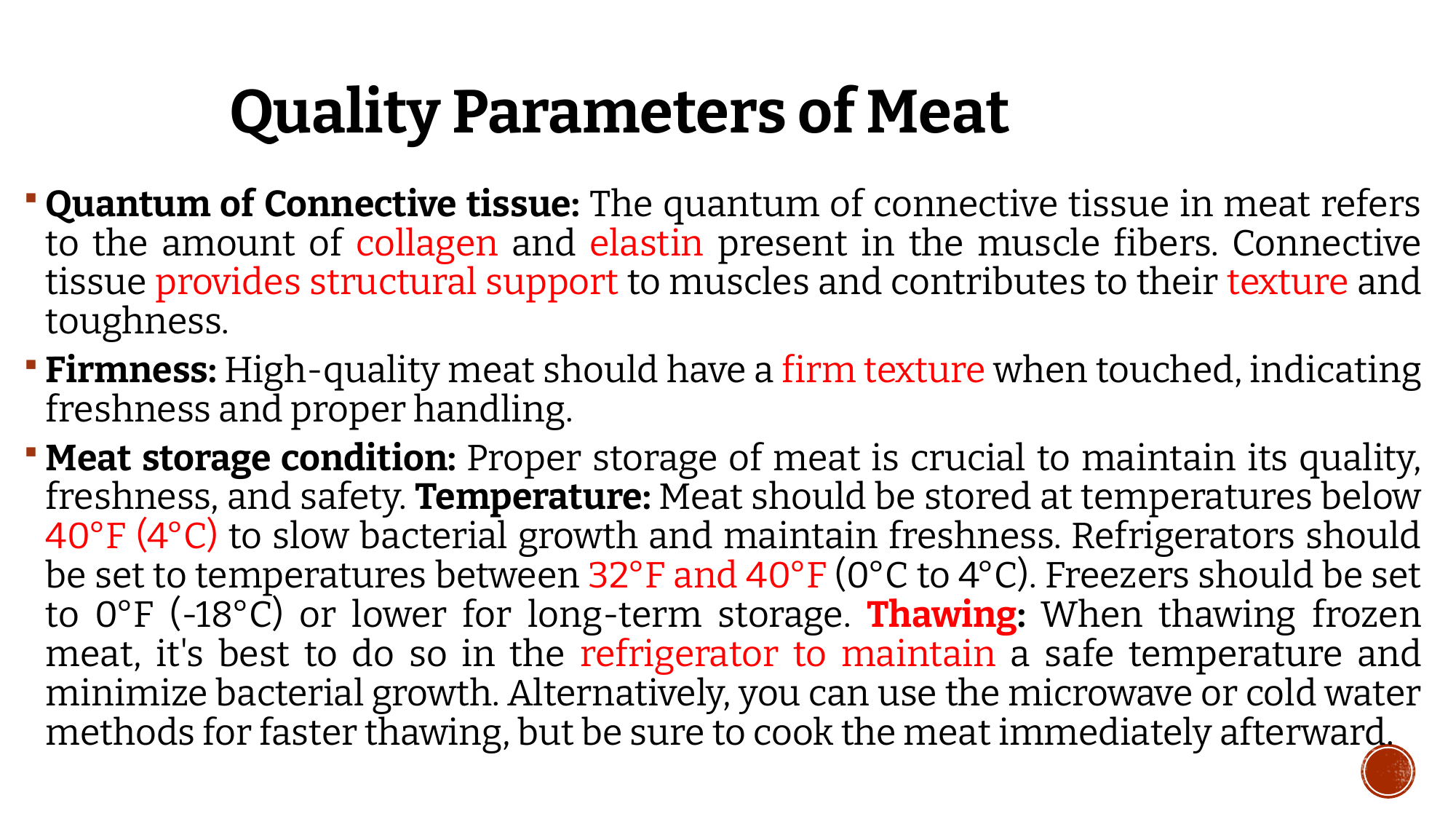

# Quality Parameters of Meat
Quantum of Connective tissue: The quantum of connective tissue in meat refers to the amount of collagen and elastin present in the muscle fibers. Connective tissue provides structural support to muscles and contributes to their texture and toughness.
Firmness: High-quality meat should have a firm texture when touched, indicating freshness and proper handling.
Meat storage condition: Proper storage of meat is crucial to maintain its quality, freshness, and safety. Temperature: Meat should be stored at temperatures below 40°F (4°C) to slow bacterial growth and maintain freshness. Refrigerators should be set to temperatures between 32°F and 40°F (0°C to 4°C). Freezers should be set to 0°F (-18°C) or lower for long-term storage. Thawing: When thawing frozen meat, it's best to do so in the refrigerator to maintain a safe temperature and minimize bacterial growth. Alternatively, you can use the microwave or cold water methods for faster thawing, but be sure to cook the meat immediately afterward.